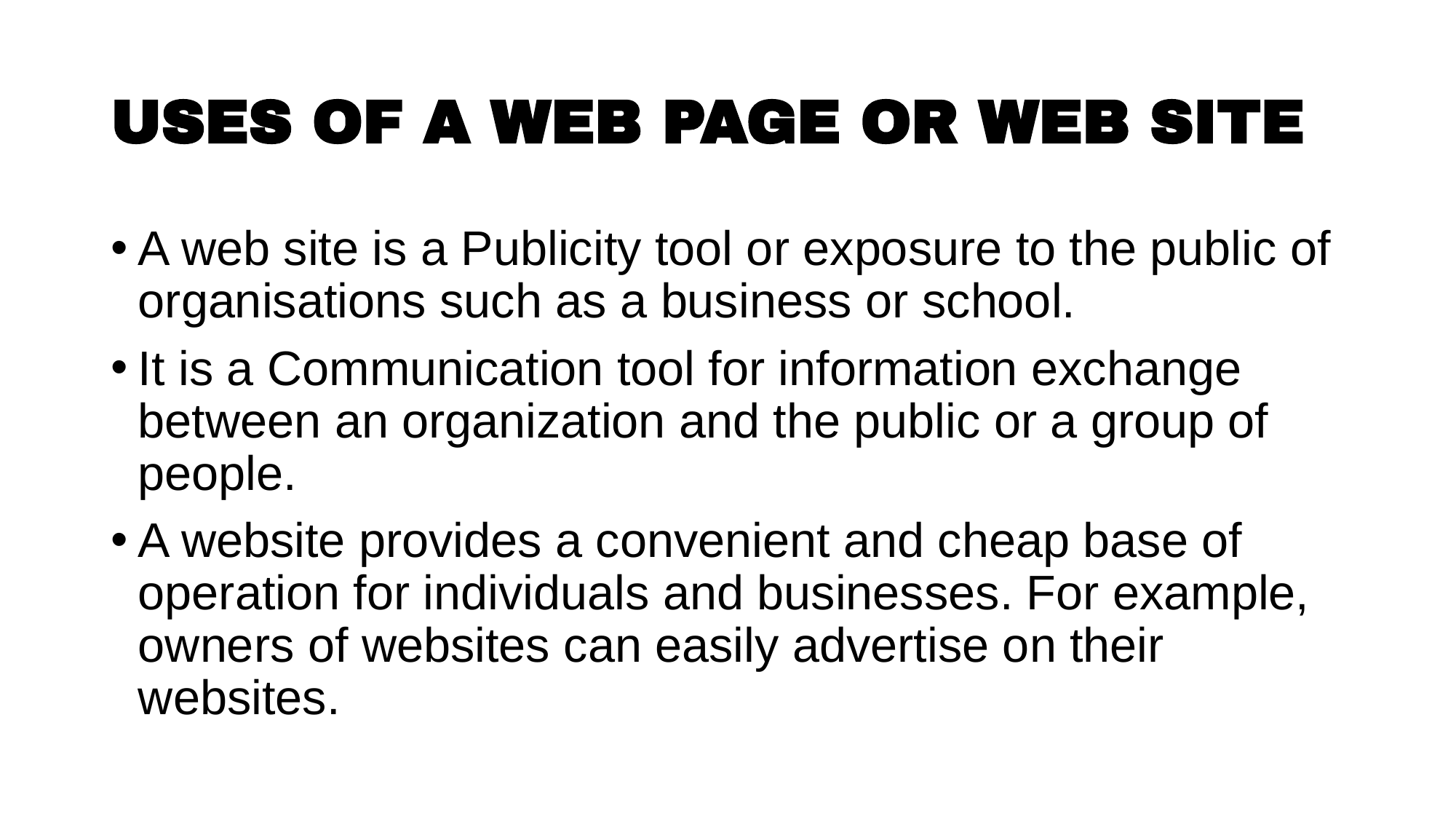

# USES OF A WEB PAGE OR WEB SITE
A web site is a Publicity tool or exposure to the public of organisations such as a business or school.
It is a Communication tool for information exchange between an organization and the public or a group of people.
A website provides a convenient and cheap base of operation for individuals and businesses. For example, owners of websites can easily advertise on their websites.